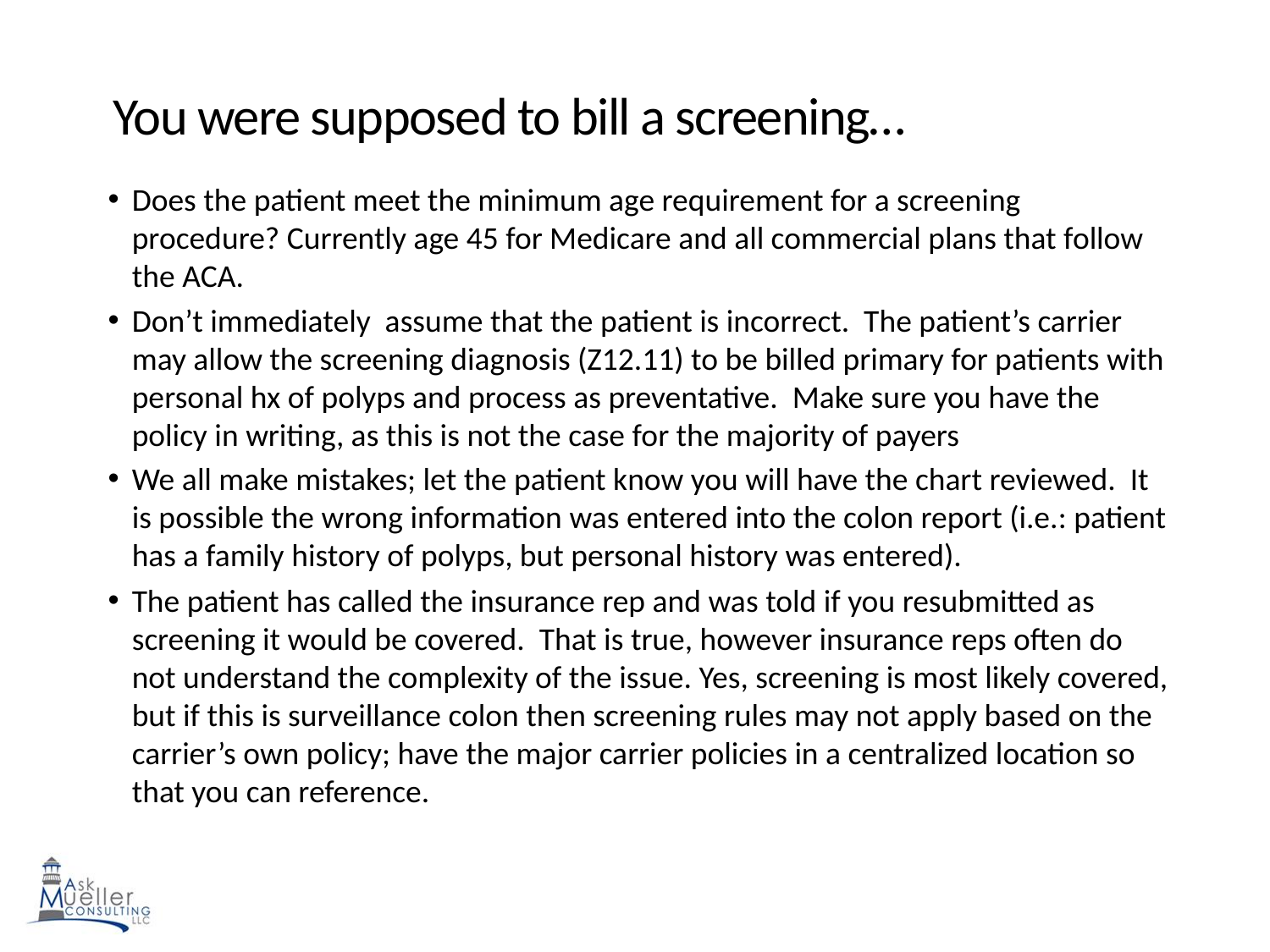

# You were supposed to bill a screening…
Does the patient meet the minimum age requirement for a screening procedure? Currently age 45 for Medicare and all commercial plans that follow the ACA.
Don’t immediately  assume that the patient is incorrect.  The patient’s carrier may allow the screening diagnosis (Z12.11) to be billed primary for patients with personal hx of polyps and process as preventative.  Make sure you have the policy in writing, as this is not the case for the majority of payers
We all make mistakes; let the patient know you will have the chart reviewed.  It is possible the wrong information was entered into the colon report (i.e.: patient has a family history of polyps, but personal history was entered).
The patient has called the insurance rep and was told if you resubmitted as screening it would be covered.  That is true, however insurance reps often do not understand the complexity of the issue. Yes, screening is most likely covered, but if this is surveillance colon then screening rules may not apply based on the carrier’s own policy; have the major carrier policies in a centralized location so that you can reference.